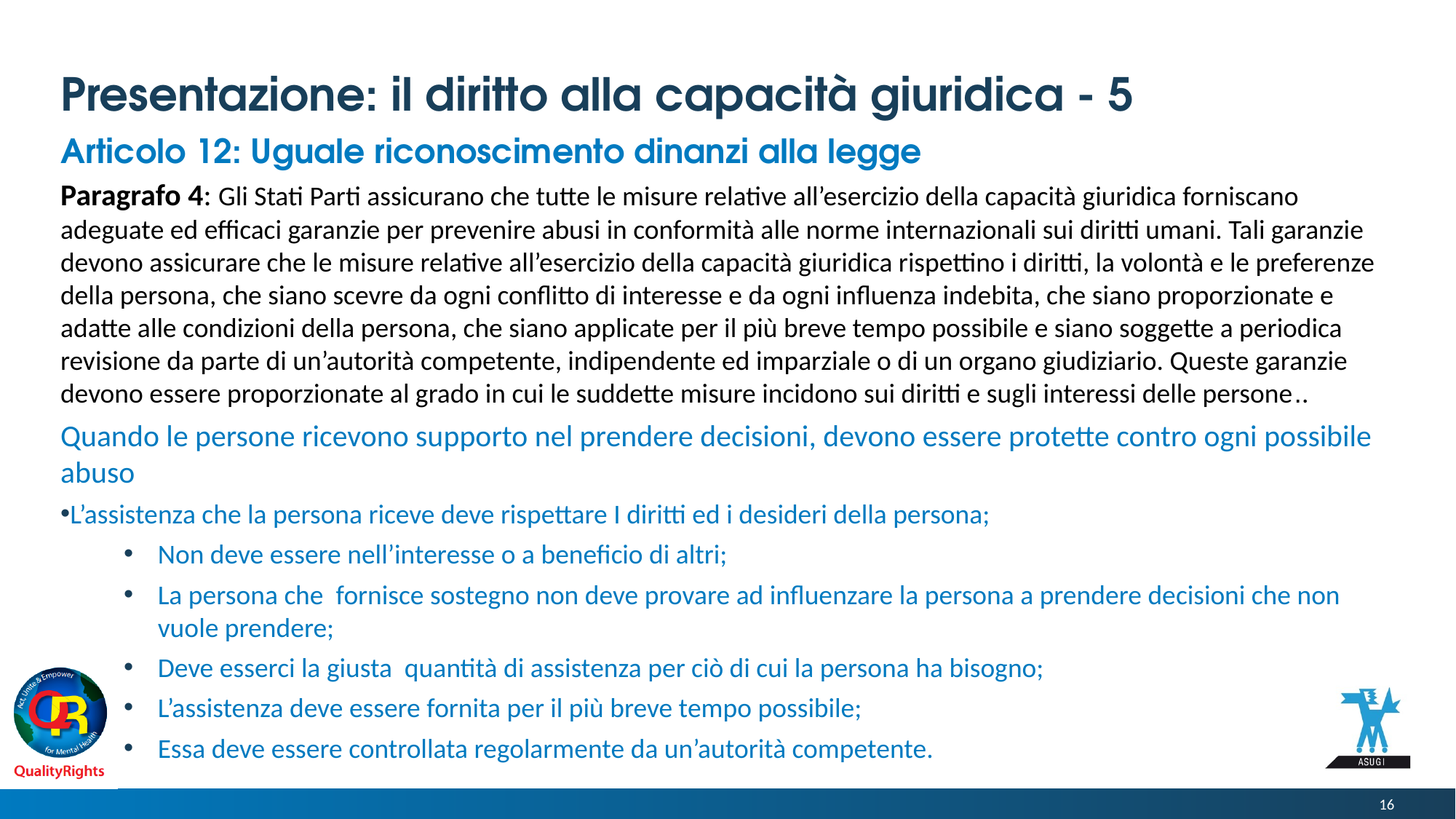

# Presentazione: il diritto alla capacità giuridica - 5
Articolo 12: Uguale riconoscimento dinanzi alla legge
Paragrafo 4: Gli Stati Parti assicurano che tutte le misure relative all’esercizio della capacità giuridica forniscano adeguate ed efficaci garanzie per prevenire abusi in conformità alle norme internazionali sui diritti umani. Tali garanzie devono assicurare che le misure relative all’esercizio della capacità giuridica rispettino i diritti, la volontà e le preferenze della persona, che siano scevre da ogni conflitto di interesse e da ogni influenza indebita, che siano proporzionate e adatte alle condizioni della persona, che siano applicate per il più breve tempo possibile e siano soggette a periodica revisione da parte di un’autorità competente, indipendente ed imparziale o di un organo giudiziario. Queste garanzie devono essere proporzionate al grado in cui le suddette misure incidono sui diritti e sugli interessi delle persone..
Quando le persone ricevono supporto nel prendere decisioni, devono essere protette contro ogni possibile abuso
L’assistenza che la persona riceve deve rispettare I diritti ed i desideri della persona;
Non deve essere nell’interesse o a beneficio di altri;
La persona che  fornisce sostegno non deve provare ad influenzare la persona a prendere decisioni che non vuole prendere;
Deve esserci la giusta  quantità di assistenza per ciò di cui la persona ha bisogno;
L’assistenza deve essere fornita per il più breve tempo possibile;
Essa deve essere controllata regolarmente da un’autorità competente.

16